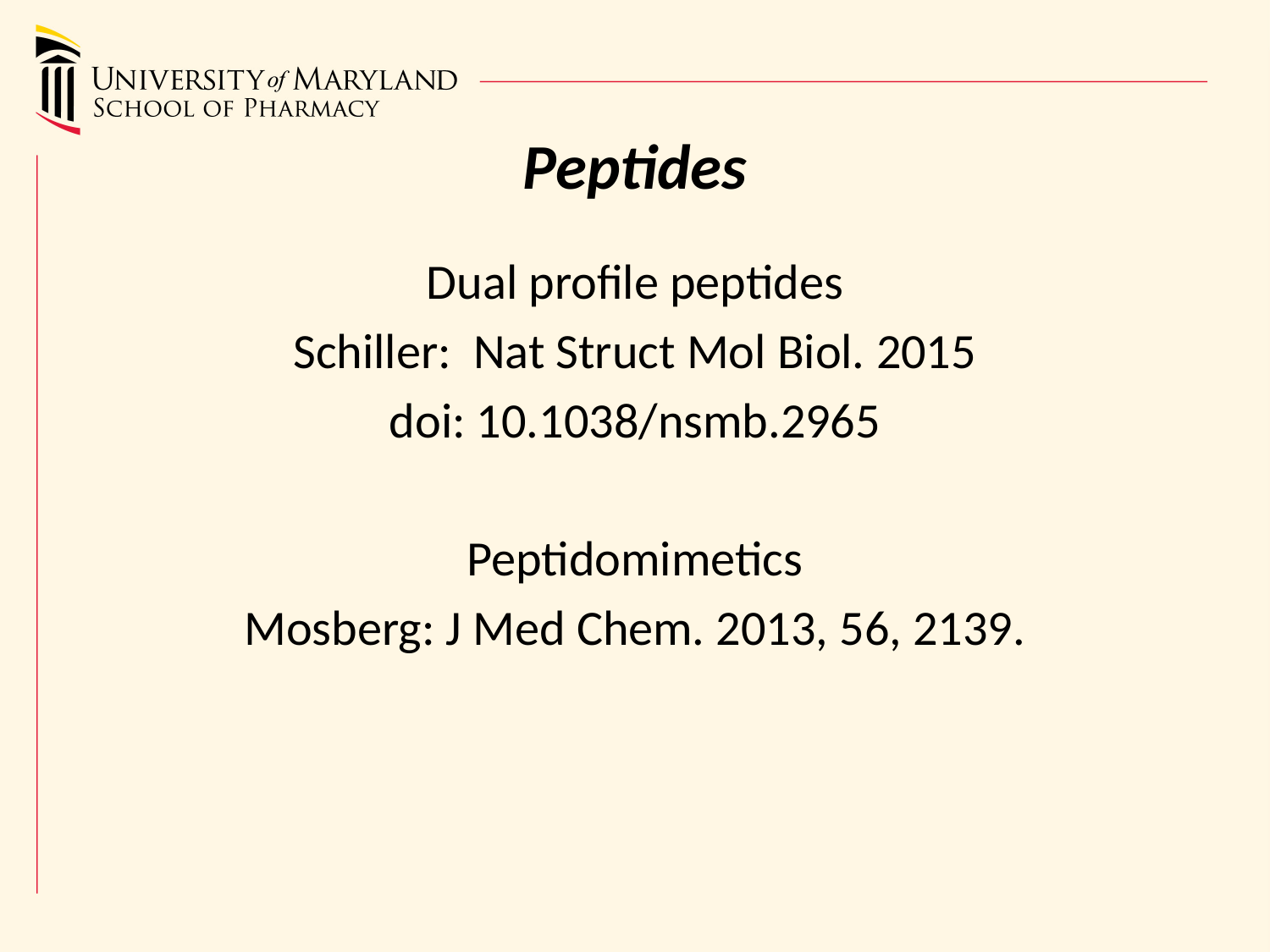

Peptides
Dual profile peptides
Schiller:  Nat Struct Mol Biol. 2015
doi: 10.1038/nsmb.2965

Peptidomimetics
Mosberg: J Med Chem. 2013, 56, 2139.